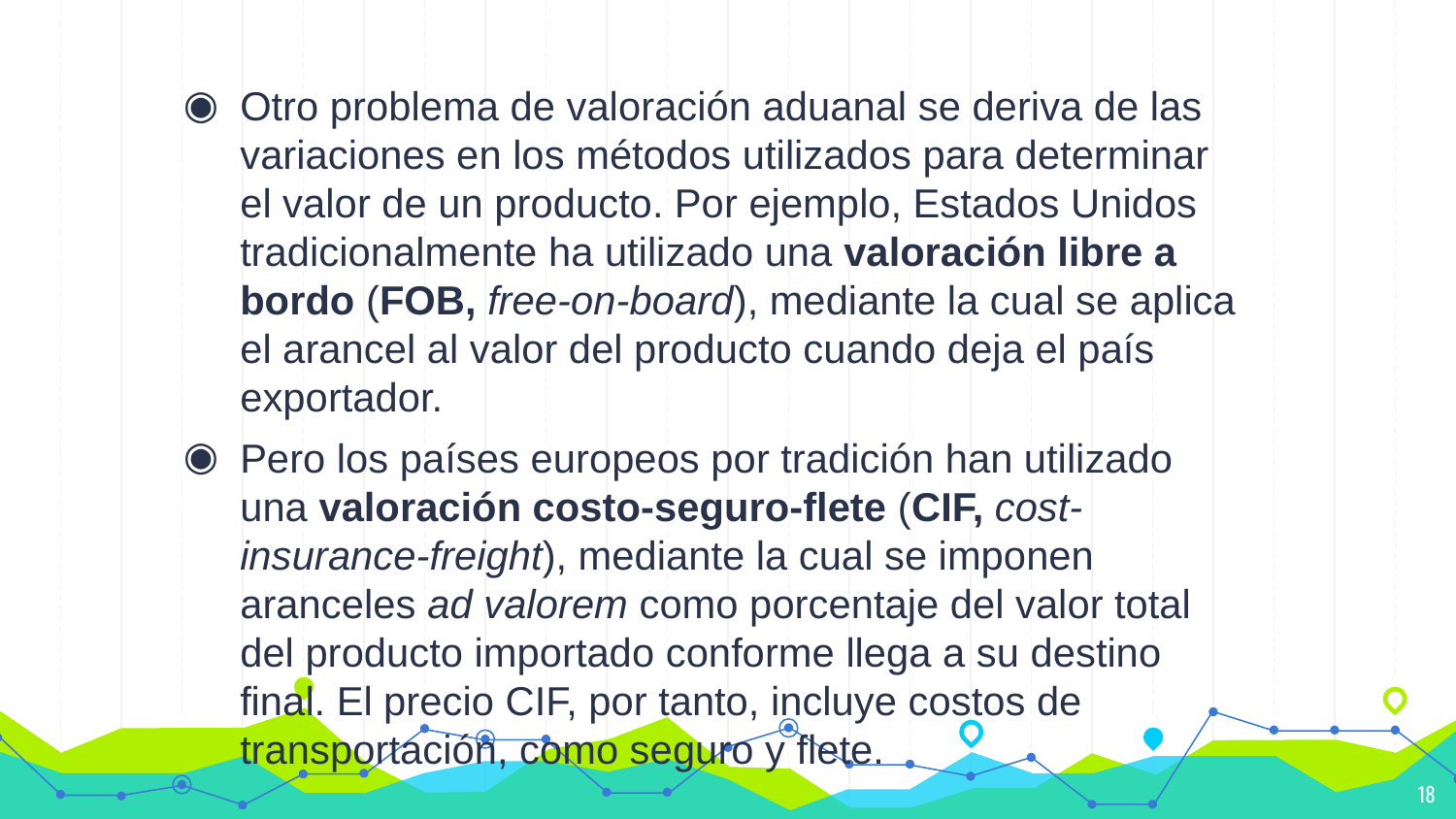

Otro problema de valoración aduanal se deriva de las variaciones en los métodos utilizados para determinar el valor de un producto. Por ejemplo, Estados Unidos tradicionalmente ha utilizado una valoración libre a bordo (FOB, free-on-board), mediante la cual se aplica el arancel al valor del producto cuando deja el país exportador.
Pero los países europeos por tradición han utilizado una valoración costo-seguro-flete (CIF, cost-insurance-freight), mediante la cual se imponen aranceles ad valorem como porcentaje del valor total del producto importado conforme llega a su destino final. El precio CIF, por tanto, incluye costos de transportación, como seguro y flete.

18